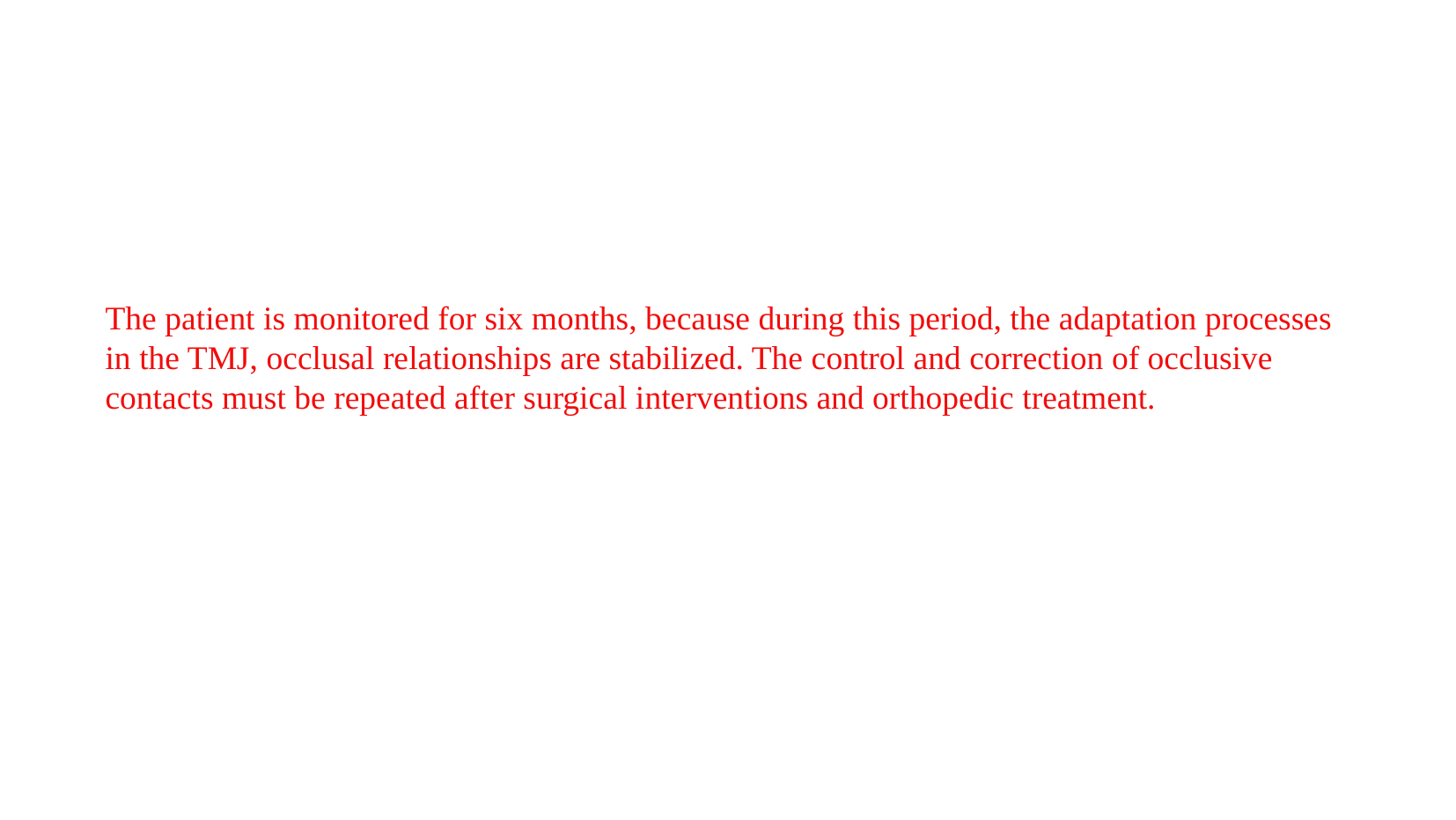

The patient is monitored for six months, because during this period, the adaptation processes in the TMJ, occlusal relationships are stabilized. The control and correction of occlusive contacts must be repeated after surgical interventions and orthopedic treatment.